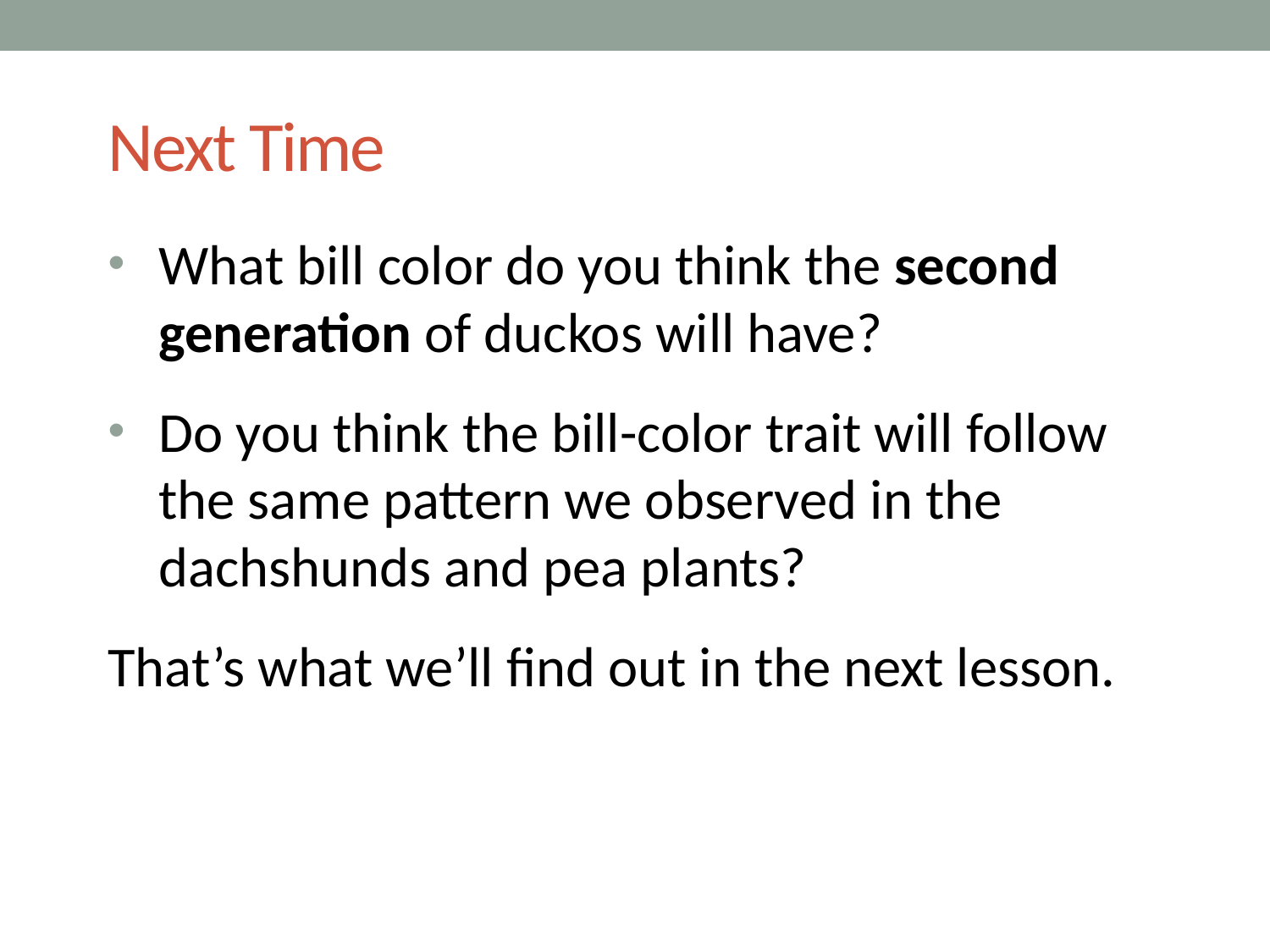

# Next Time
What bill color do you think the second generation of duckos will have?
Do you think the bill-color trait will follow the same pattern we observed in the dachshunds and pea plants?
That’s what we’ll find out in the next lesson.